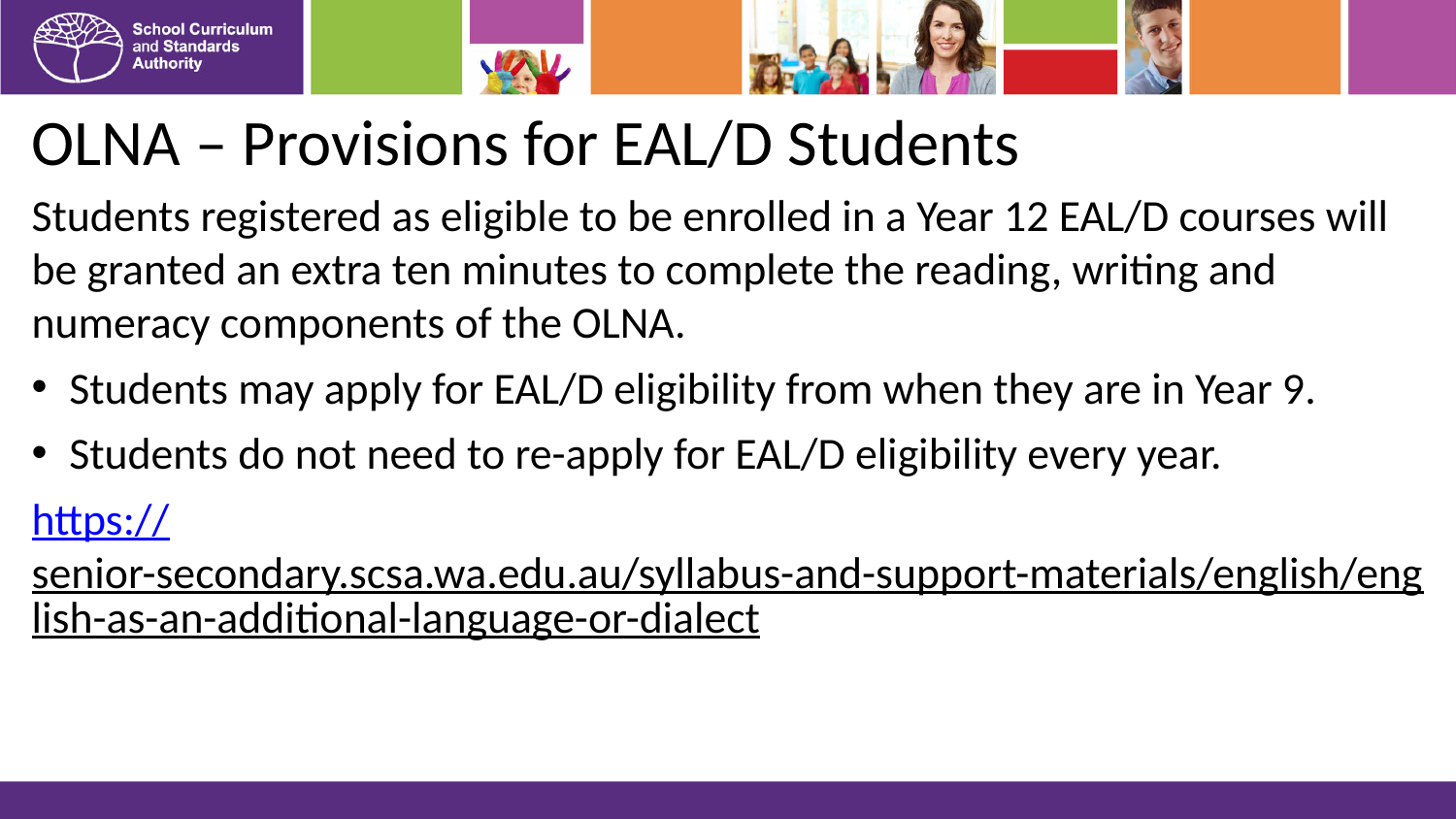

# OLNA – Provisions for EAL/D Students
Students registered as eligible to be enrolled in a Year 12 EAL/D courses will be granted an extra ten minutes to complete the reading, writing and numeracy components of the OLNA.
Students may apply for EAL/D eligibility from when they are in Year 9.
Students do not need to re-apply for EAL/D eligibility every year.
https://senior-secondary.scsa.wa.edu.au/syllabus-and-support-materials/english/english-as-an-additional-language-or-dialect